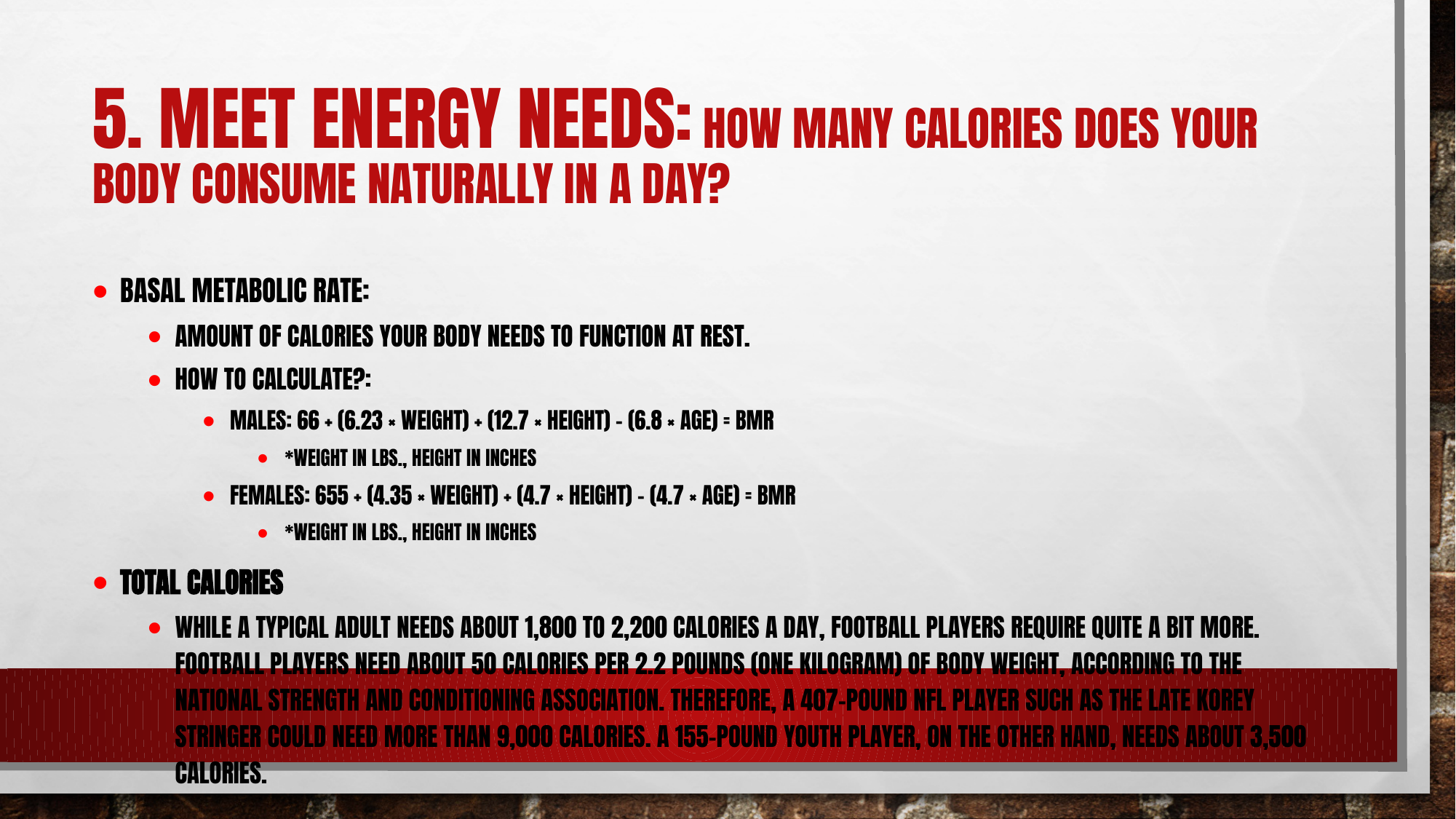

# 5. Meet energy needs: How many calories does your body consume naturally in a day?
Basal Metabolic Rate:
Amount of calories your body needs to function at rest.
How to calculate?:
Males: 66 + (6.23 × weight) + (12.7 × height) – (6.8 × age) = BMR
*Weight in lbs., height in inches
Females: 655 + (4.35 × weight) + (4.7 × height) – (4.7 × age) = BMR
*Weight in lbs., height in inches
Total Calories
While a typical adult needs about 1,800 to 2,200 calories a day, football players require quite a bit more. Football players need about 50 calories per 2.2 pounds (one kilogram) of body weight, according to the National Strength and Conditioning Association. Therefore, a 407-pound NFL player such as the late Korey Stringer could need more than 9,000 calories. A 155-pound youth player, on the other hand, needs about 3,500 calories.